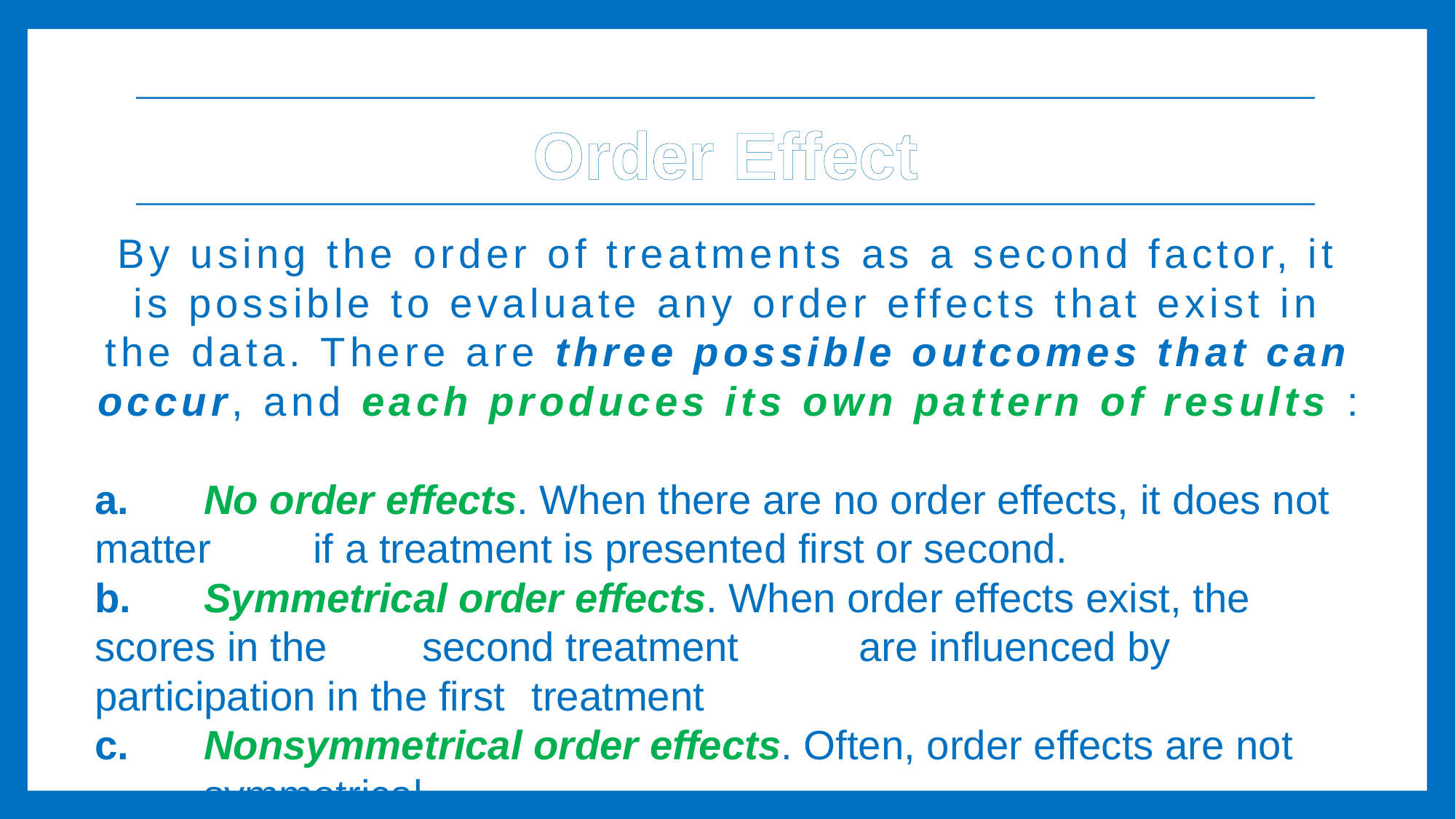

Order Effect
By using the order of treatments as a second factor, it is possible to evaluate any order effects that exist in the data. There are three possible outcomes that can occur, and each produces its own pattern of results :

a.	No order effects. When there are no order effects, it does not matter 	if a treatment is presented first or second.
b.	Symmetrical order effects. When order effects exist, the scores in the 	second treatment 	are influenced by participation in the first 	treatment
c.	Nonsymmetrical order effects. Often, order effects are not 	symmetrical.